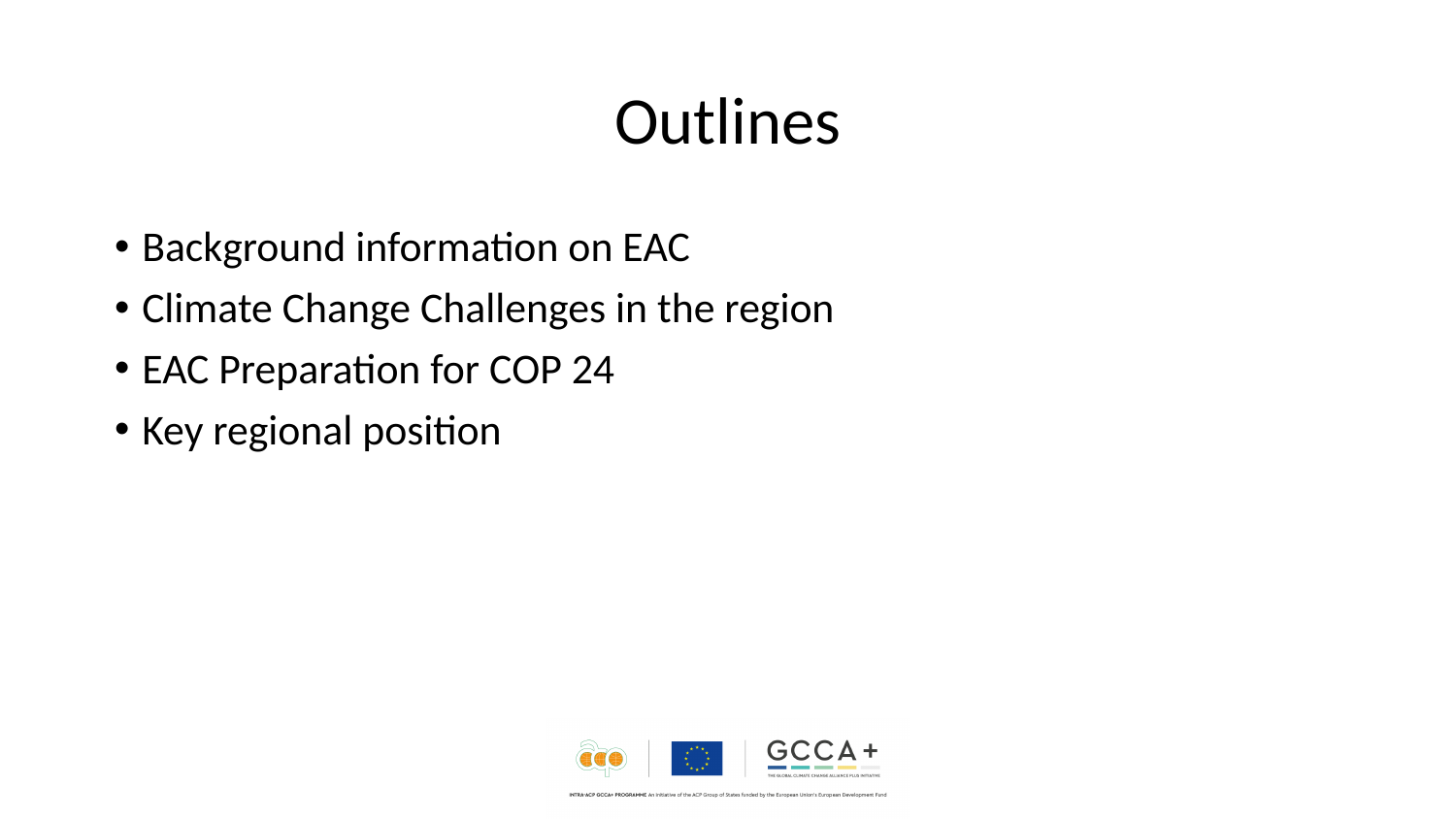

# Outlines
Background information on EAC
Climate Change Challenges in the region
EAC Preparation for COP 24
Key regional position